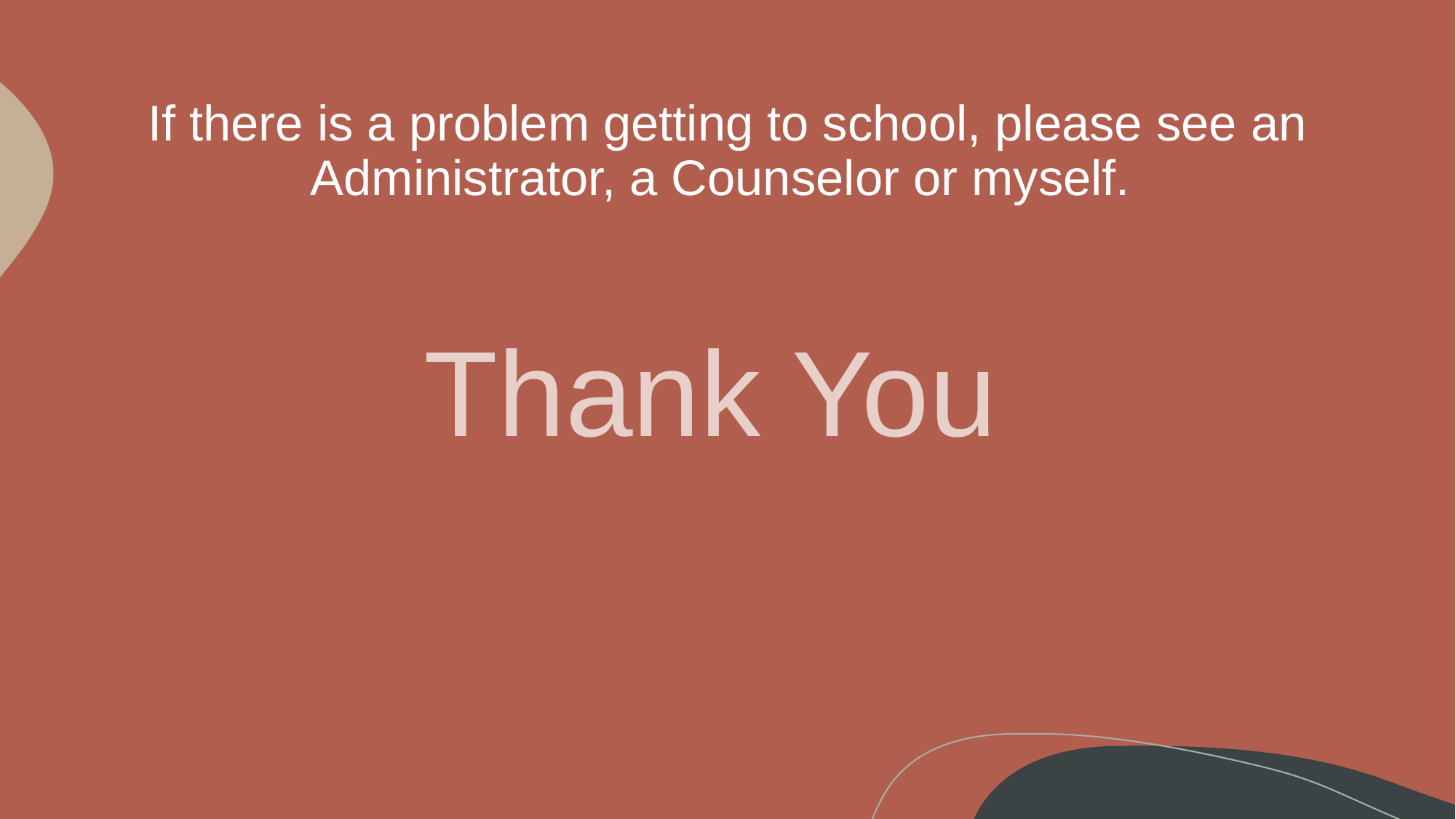

# If there is a problem getting to school, please see an Administrator, a Counselor or myself.
Thank You